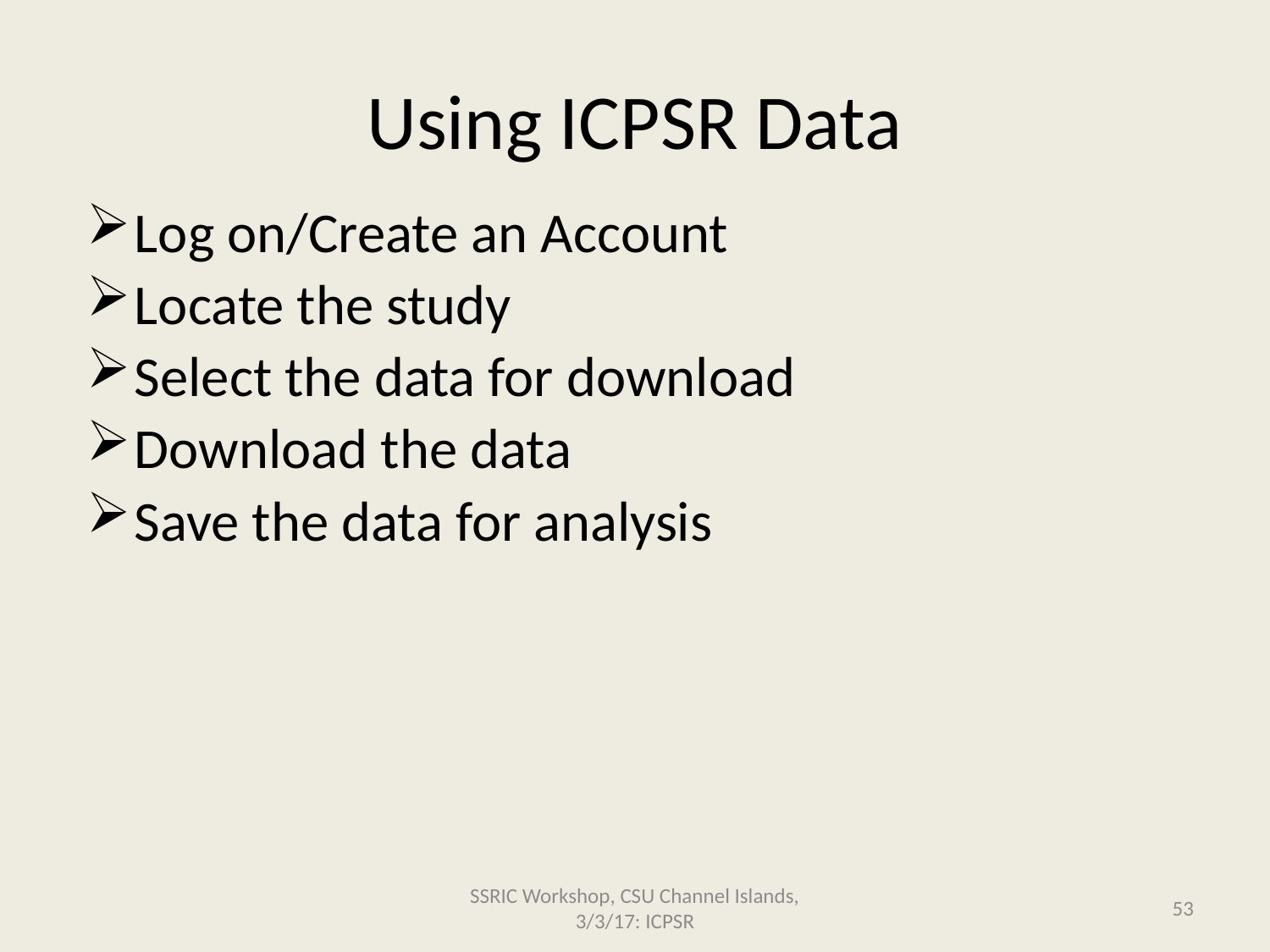

Using ICPSR Data
Log on/Create an Account
Locate the study
Select the data for download
Download the data
Save the data for analysis

SSRIC Workshop, CSU Channel Islands, 3/3/17: ICPSR
53